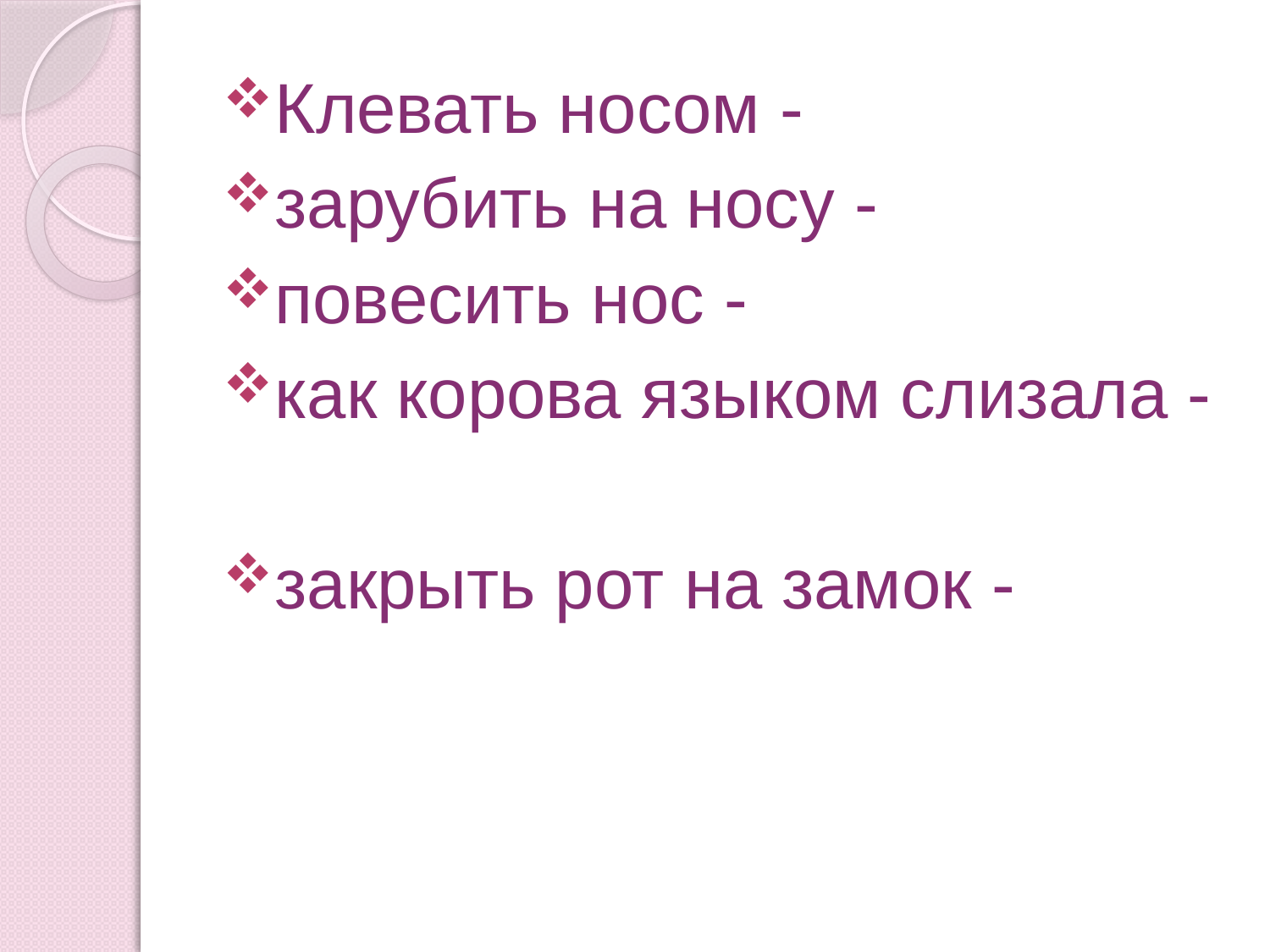

Клевать носом -
зарубить на носу -
повесить нос -
как корова языком слизала -

закрыть рот на замок -